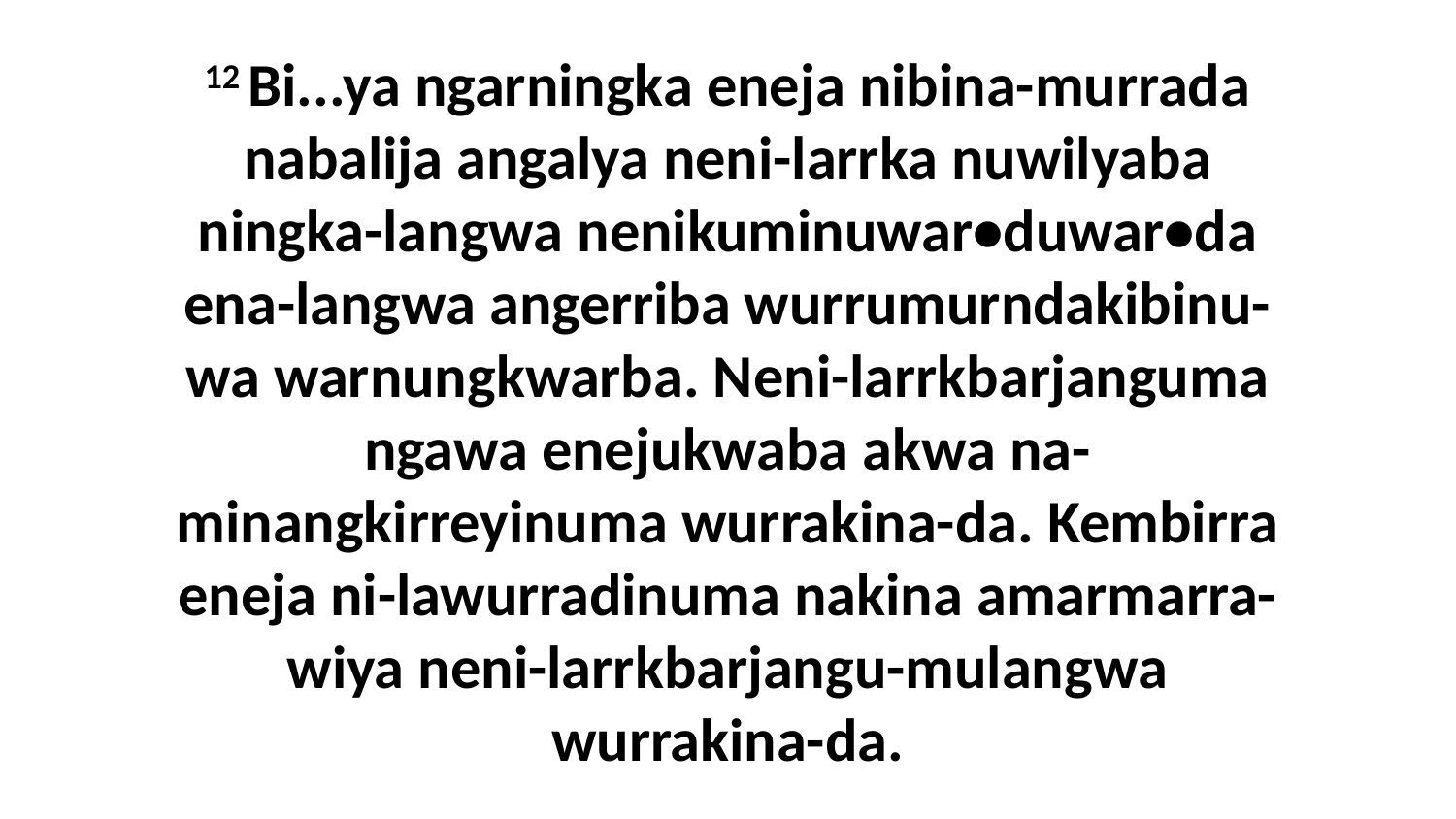

12 Bi...ya ngarningka eneja nibina-murrada nabalija angalya neni-larrka nuwilyaba ningka-langwa nenikuminuwar•duwar•da ena-langwa angerriba wurrumurndakibinu-wa warnungkwarba. Neni-larrkbarjanguma ngawa enejukwaba akwa na-minangkirreyinuma wurrakina-da. Kembirra eneja ni-lawurradinuma nakina amarmarra-wiya neni-larrkbarjangu-mulangwa wurrakina-da.